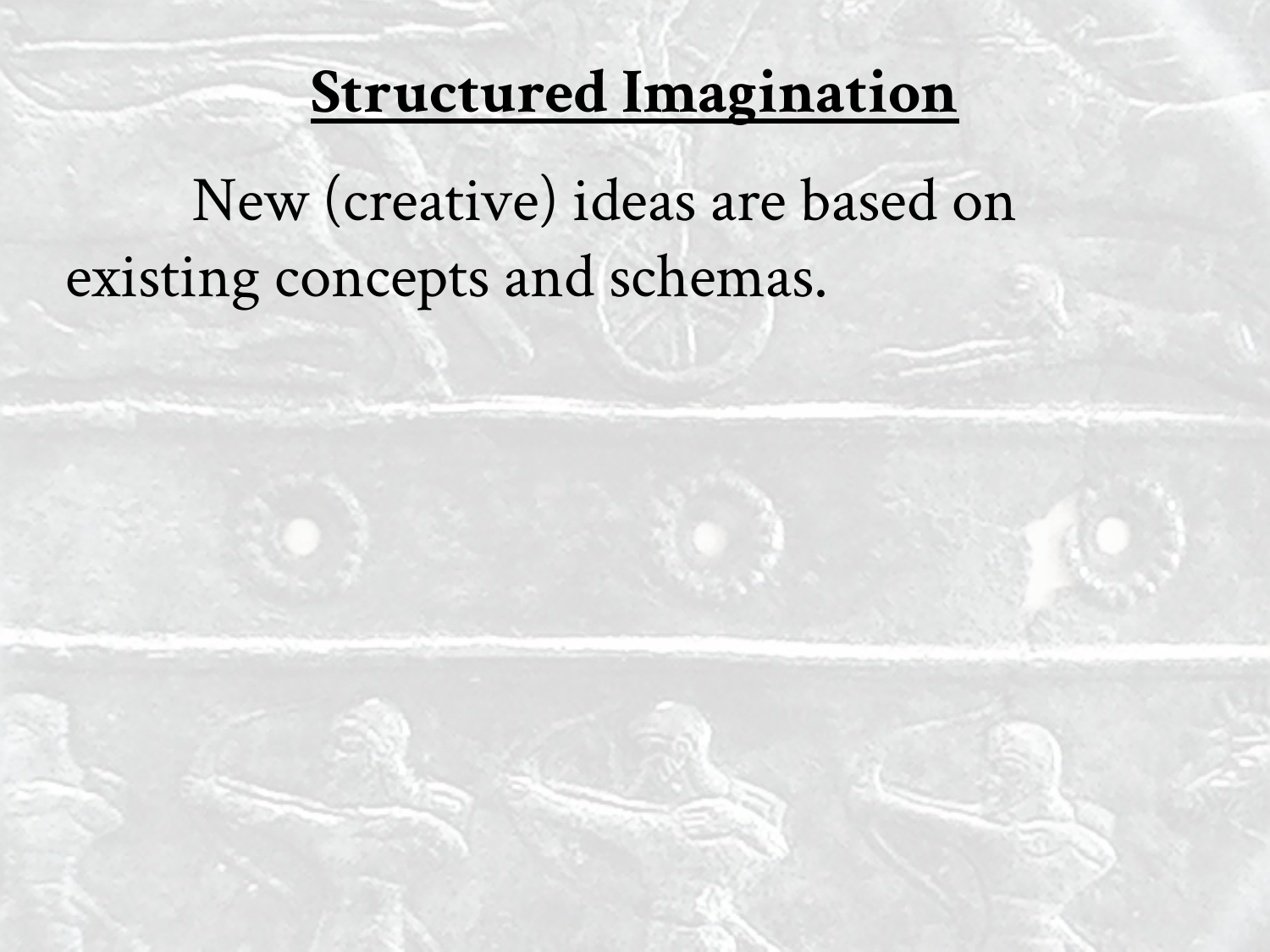

Structured Imagination
	New (creative) ideas are based on existing concepts and schemas.